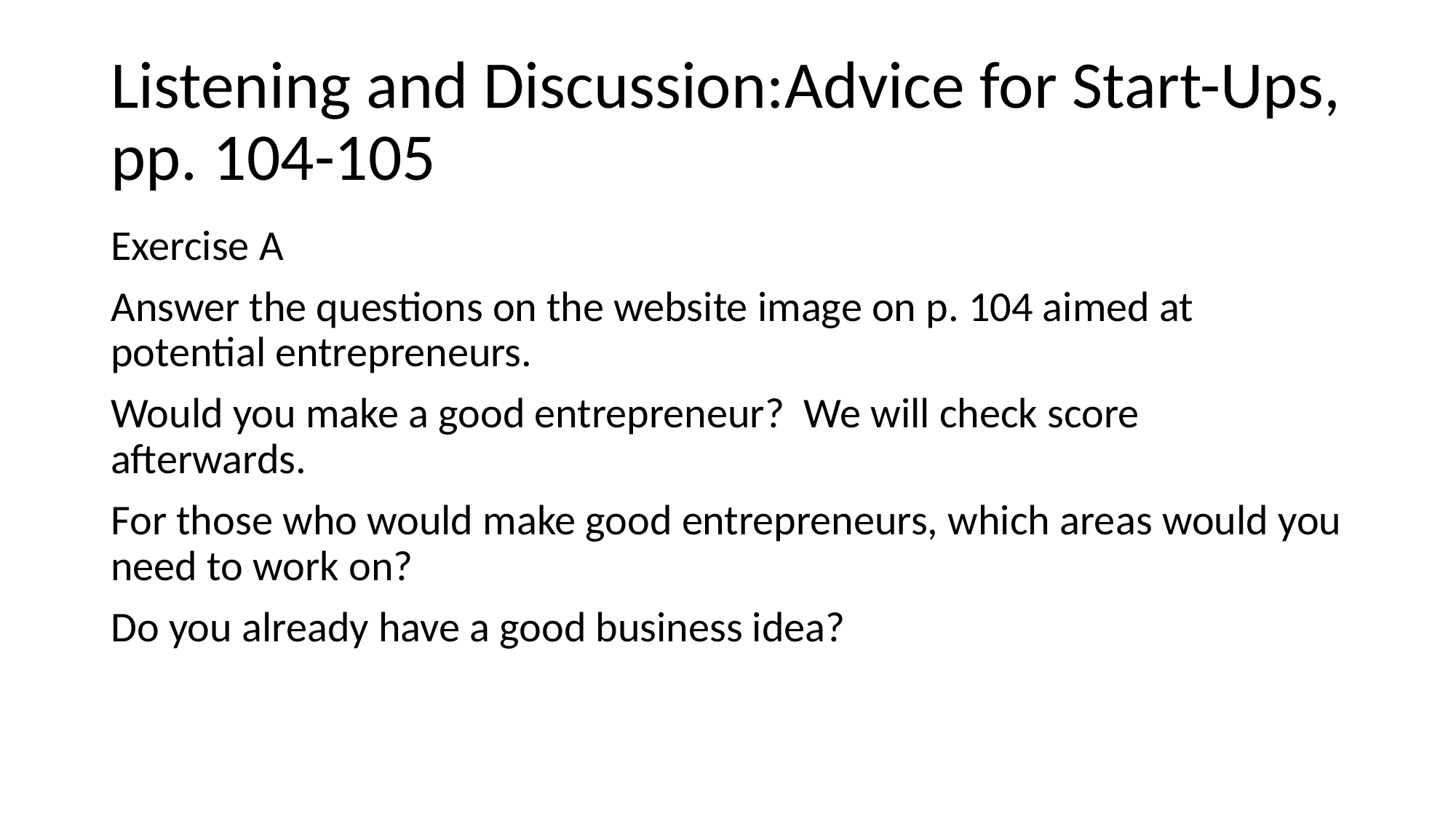

# Listening and Discussion:Advice for Start-Ups, pp. 104-105
Exercise A
Answer the questions on the website image on p. 104 aimed at potential entrepreneurs.
Would you make a good entrepreneur?  We will check score afterwards.
For those who would make good entrepreneurs, which areas would you need to work on?
Do you already have a good business idea?